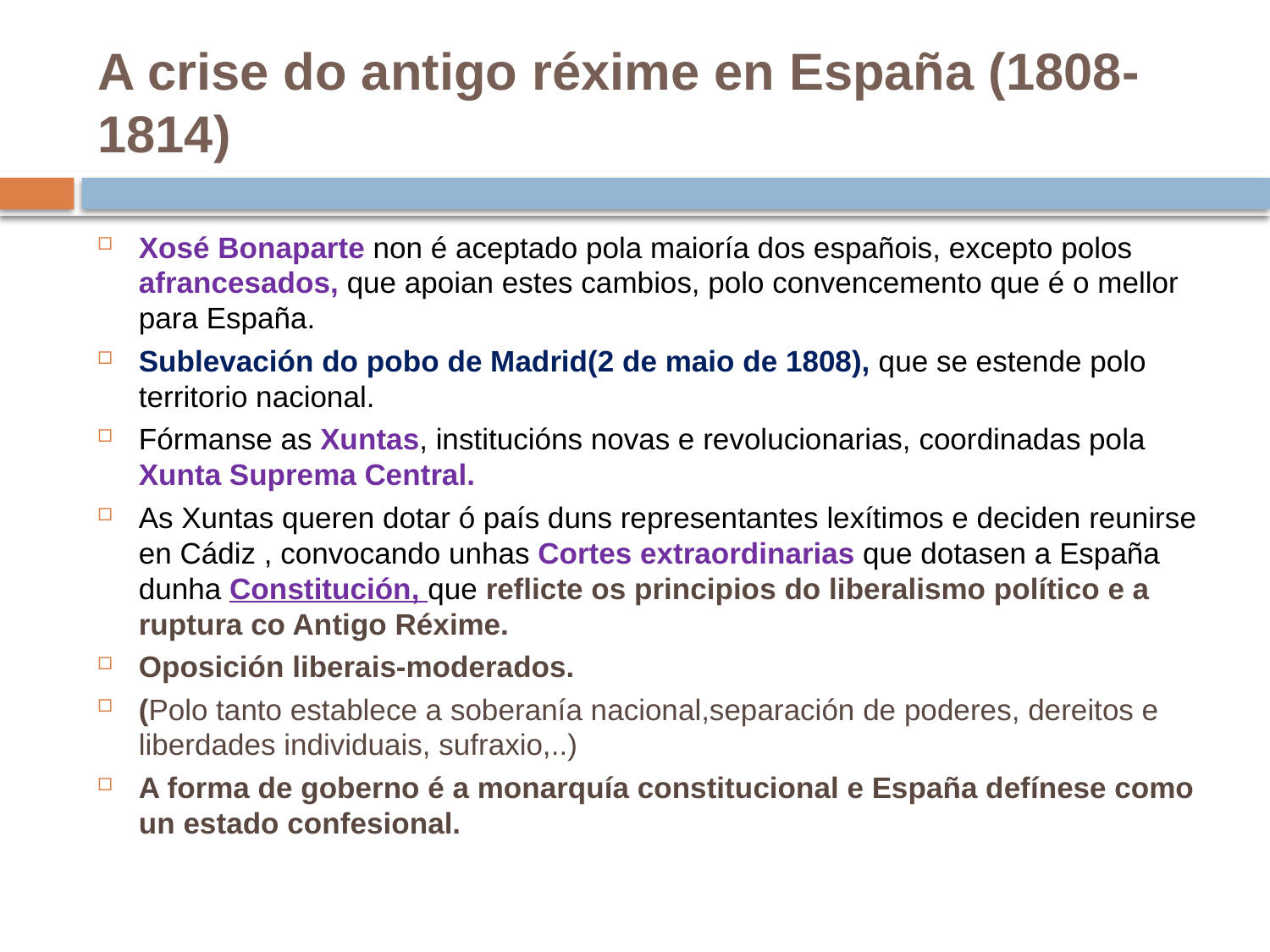

# A crise do antigo réxime en España (1808-1814)
Xosé Bonaparte non é aceptado pola maioría dos españois, excepto polos afrancesados, que apoian estes cambios, polo convencemento que é o mellor para España.
Sublevación do pobo de Madrid(2 de maio de 1808), que se estende polo territorio nacional.
Fórmanse as Xuntas, institucións novas e revolucionarias, coordinadas pola Xunta Suprema Central.
As Xuntas queren dotar ó país duns representantes lexítimos e deciden reunirse en Cádiz , convocando unhas Cortes extraordinarias que dotasen a España dunha Constitución, que reflicte os principios do liberalismo político e a ruptura co Antigo Réxime.
Oposición liberais-moderados.
(Polo tanto establece a soberanía nacional,separación de poderes, dereitos e liberdades individuais, sufraxio,..)
A forma de goberno é a monarquía constitucional e España defínese como un estado confesional.